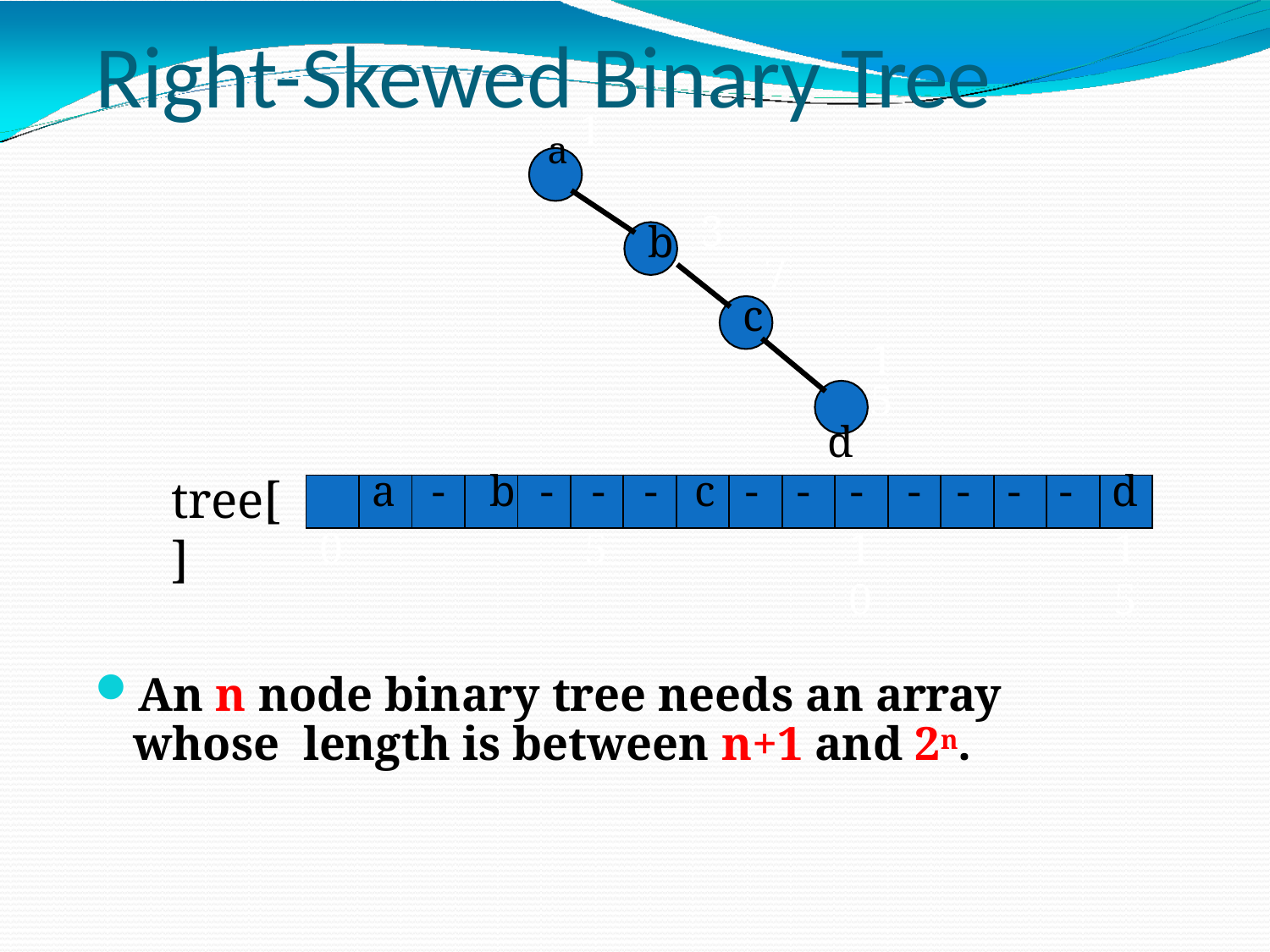

# Right-Skewed Binary Tree
a 1

3
b

7

c
15
d

tree[]
|  | a | - | b | - | - | - | c | - | - | - | - | - | - | - | d |
| --- | --- | --- | --- | --- | --- | --- | --- | --- | --- | --- | --- | --- | --- | --- | --- |
0
5
10
15
An n node binary tree needs an array whose  length is between n+1 and 2n.